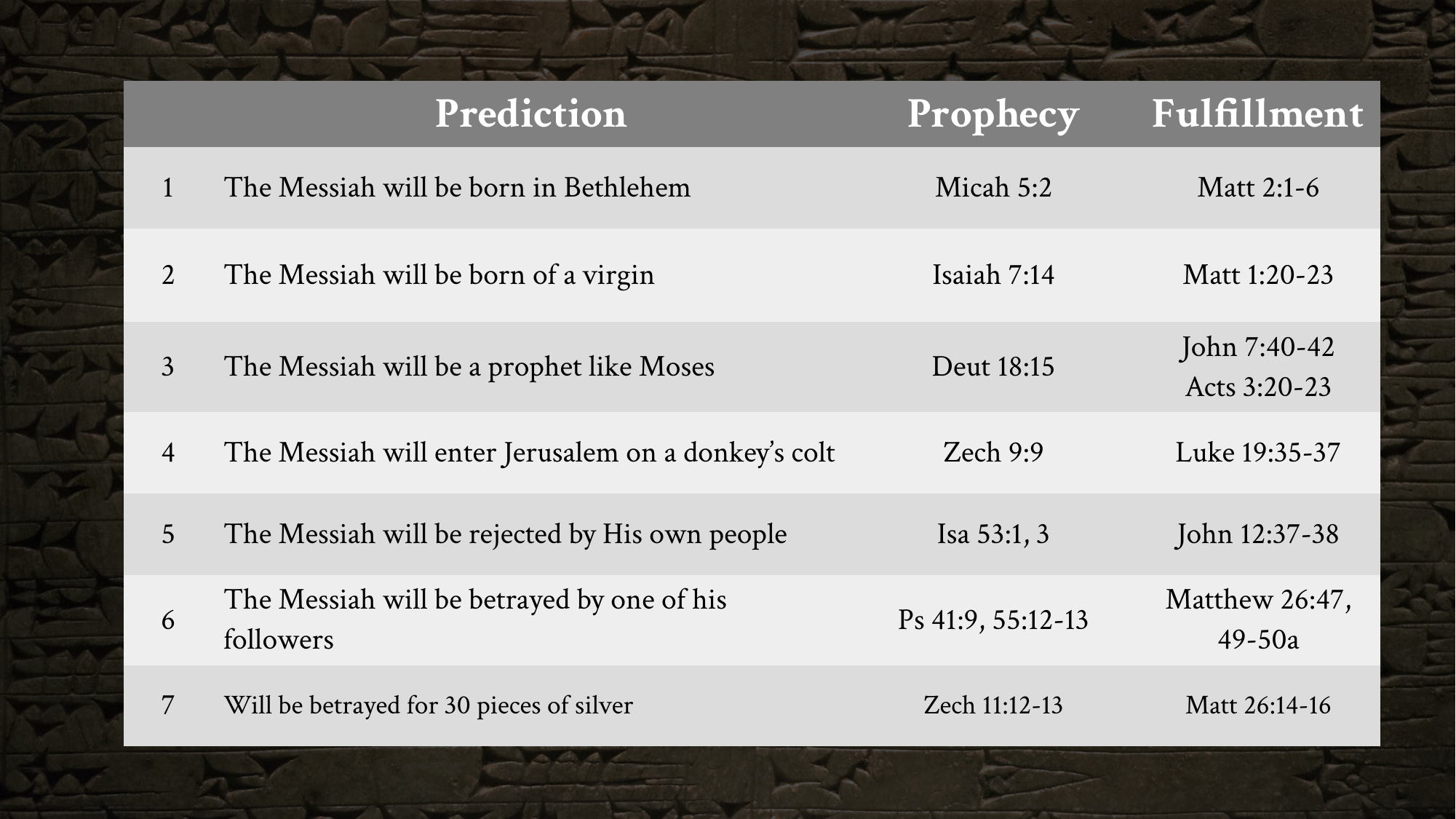

|  | Prediction | Prophecy | Fulfillment |
| --- | --- | --- | --- |
| 1 | The Messiah will be born in Bethlehem | Micah 5:2 | Matt 2:1-6 |
| 2 | The Messiah will be born of a virgin | Isaiah 7:14 | Matt 1:20-23 |
| 3 | The Messiah will be a prophet like Moses | Deut 18:15 | John 7:40-42 Acts 3:20-23 |
| 4 | The Messiah will enter Jerusalem on a donkey’s colt | Zech 9:9 | Luke 19:35-37 |
| 5 | The Messiah will be rejected by His own people | Isa 53:1, 3 | John 12:37-38 |
| 6 | The Messiah will be betrayed by one of his followers | Ps 41:9, 55:12-13 | Matthew 26:47, 49-50a |
| 7 | Will be betrayed for 30 pieces of silver | Zech 11:12-13 | Matt 26:14-16 |